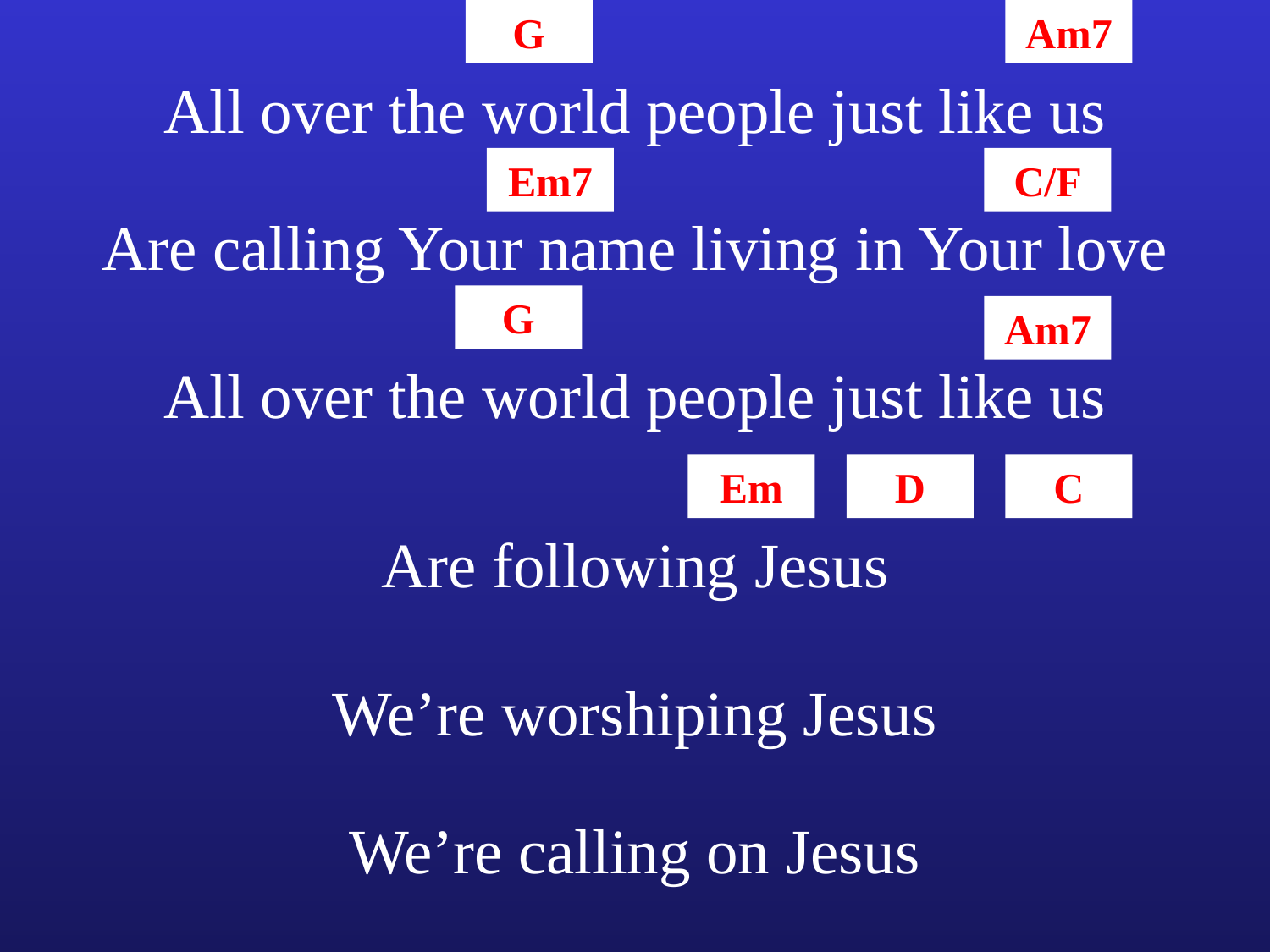

G
Am7
All over the world people just like us
Em7
C/F
Are calling Your name living in Your love
G
Am7
All over the world people just like us
Em
D
C
Are following Jesus
We’re worshiping Jesus
We’re calling on Jesus